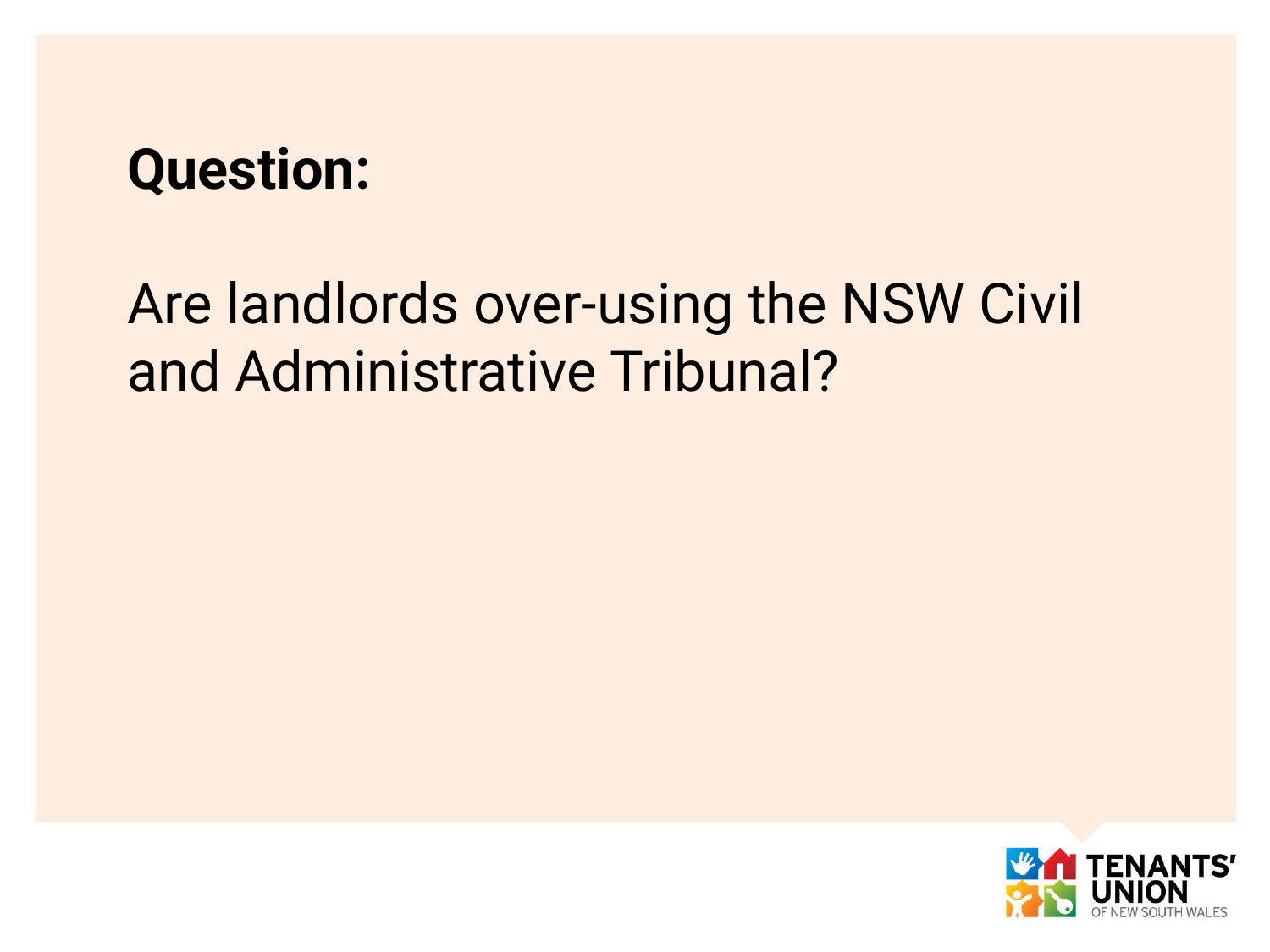

Question:

Are landlords over-using the NSW Civil and Administrative Tribunal?